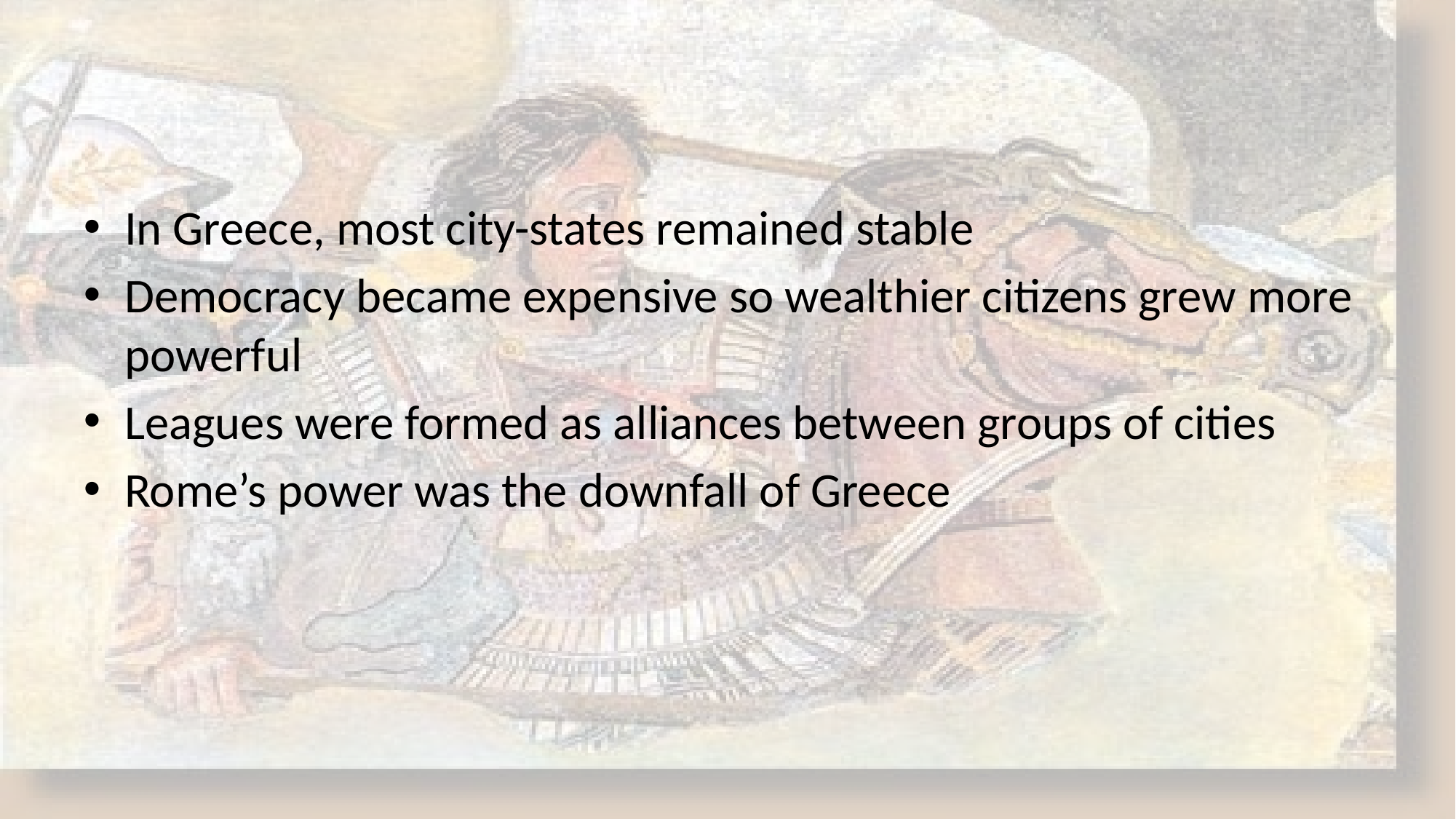

#
In Greece, most city-states remained stable
Democracy became expensive so wealthier citizens grew more powerful
Leagues were formed as alliances between groups of cities
Rome’s power was the downfall of Greece